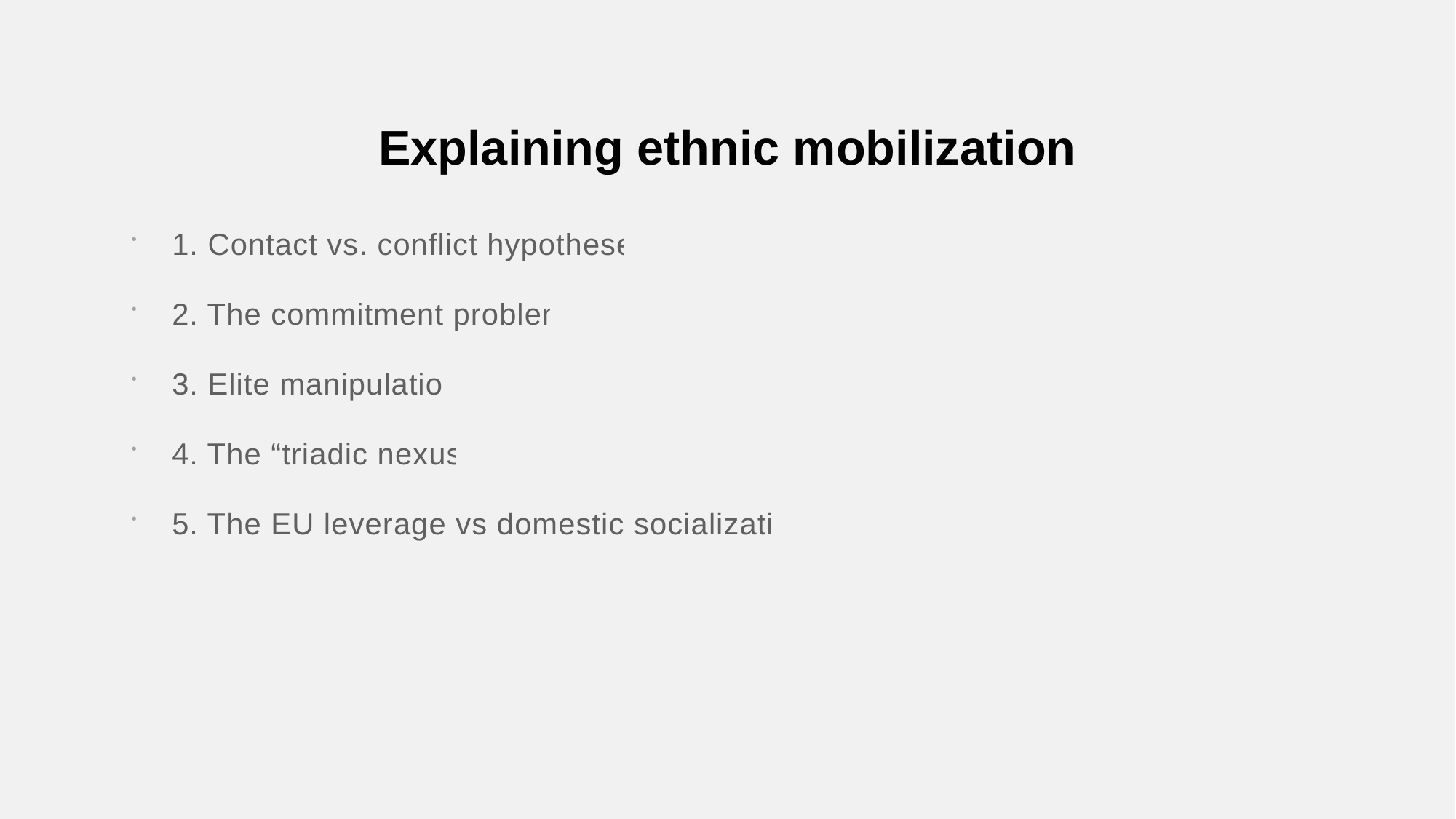

# Explaining ethnic mobilization
1. Contact vs. conflict hypotheses
2. The commitment problem
3. Elite manipulation
4. The “triadic nexus”
5. The EU leverage vs domestic socialization